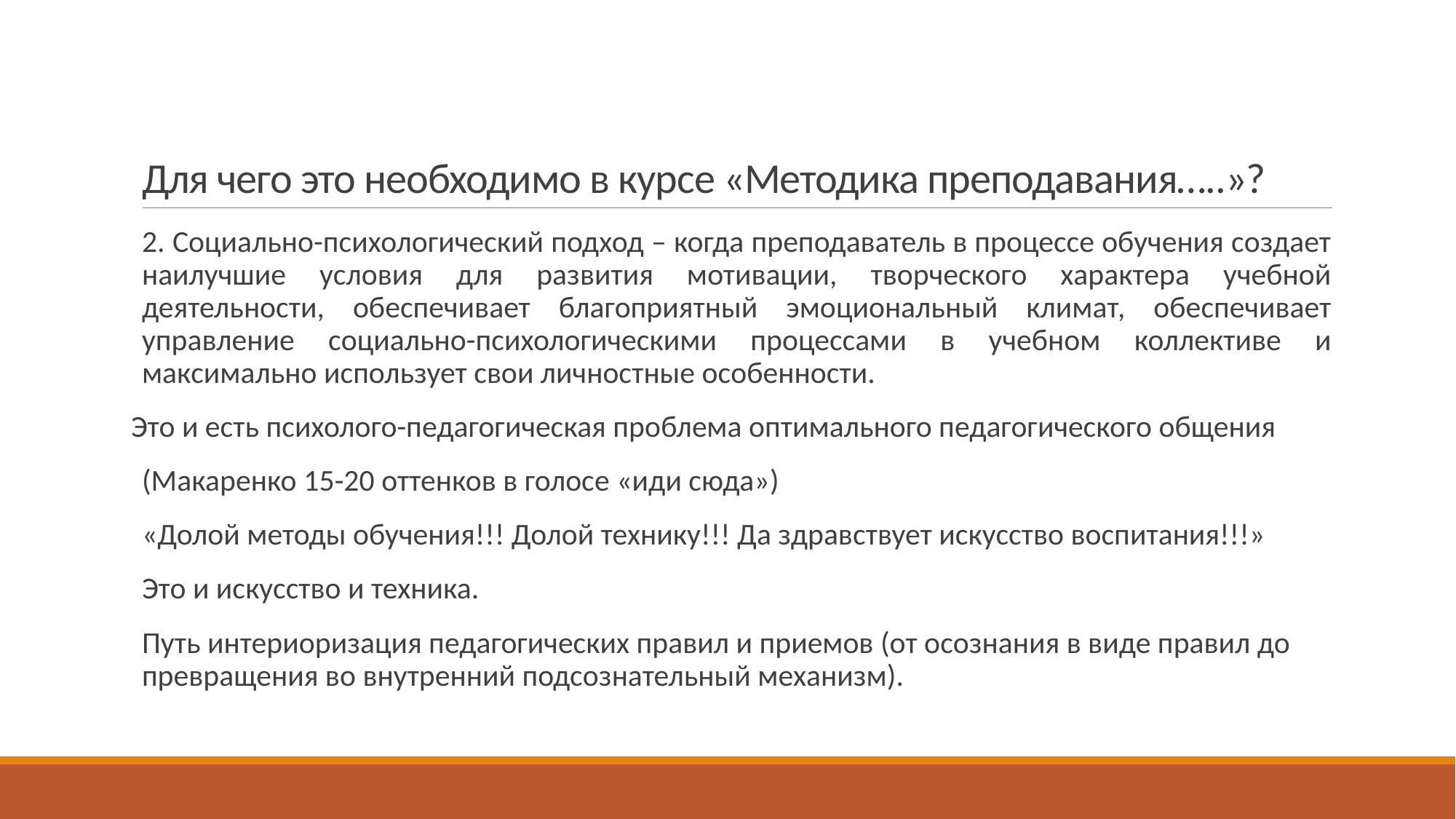

# Для чего это необходимо в курсе «Методика преподавания…..»?
2. Социально-психологический подход – когда преподаватель в процессе обучения создает наилучшие условия для развития мотивации, творческого характера учебной деятельности, обеспечивает благоприятный эмоциональный климат, обеспечивает управление социально-психологическими процессами в учебном коллективе и максимально использует свои личностные особенности.
Это и есть психолого-педагогическая проблема оптимального педагогического общения
(Макаренко 15-20 оттенков в голосе «иди сюда»)
«Долой методы обучения!!! Долой технику!!! Да здравствует искусство воспитания!!!»
Это и искусство и техника.
Путь интериоризация педагогических правил и приемов (от осознания в виде правил до превращения во внутренний подсознательный механизм).